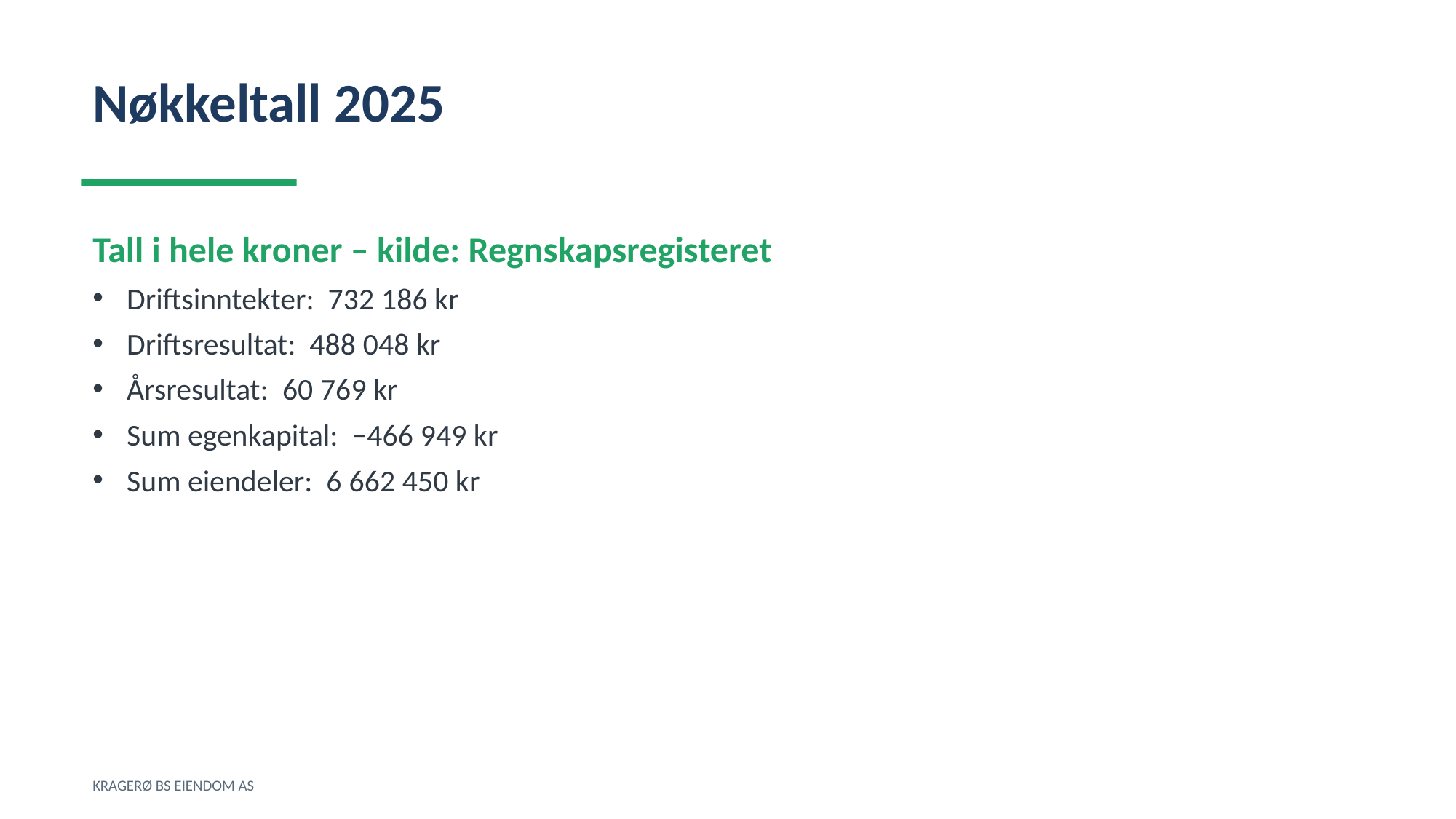

Nøkkeltall 2025

Tall i hele kroner – kilde: Regnskapsregisteret
Driftsinntekter:  732 186 kr
Driftsresultat:  488 048 kr
Årsresultat:  60 769 kr
Sum egenkapital:  −466 949 kr
Sum eiendeler:  6 662 450 kr
KRAGERØ BS EIENDOM AS